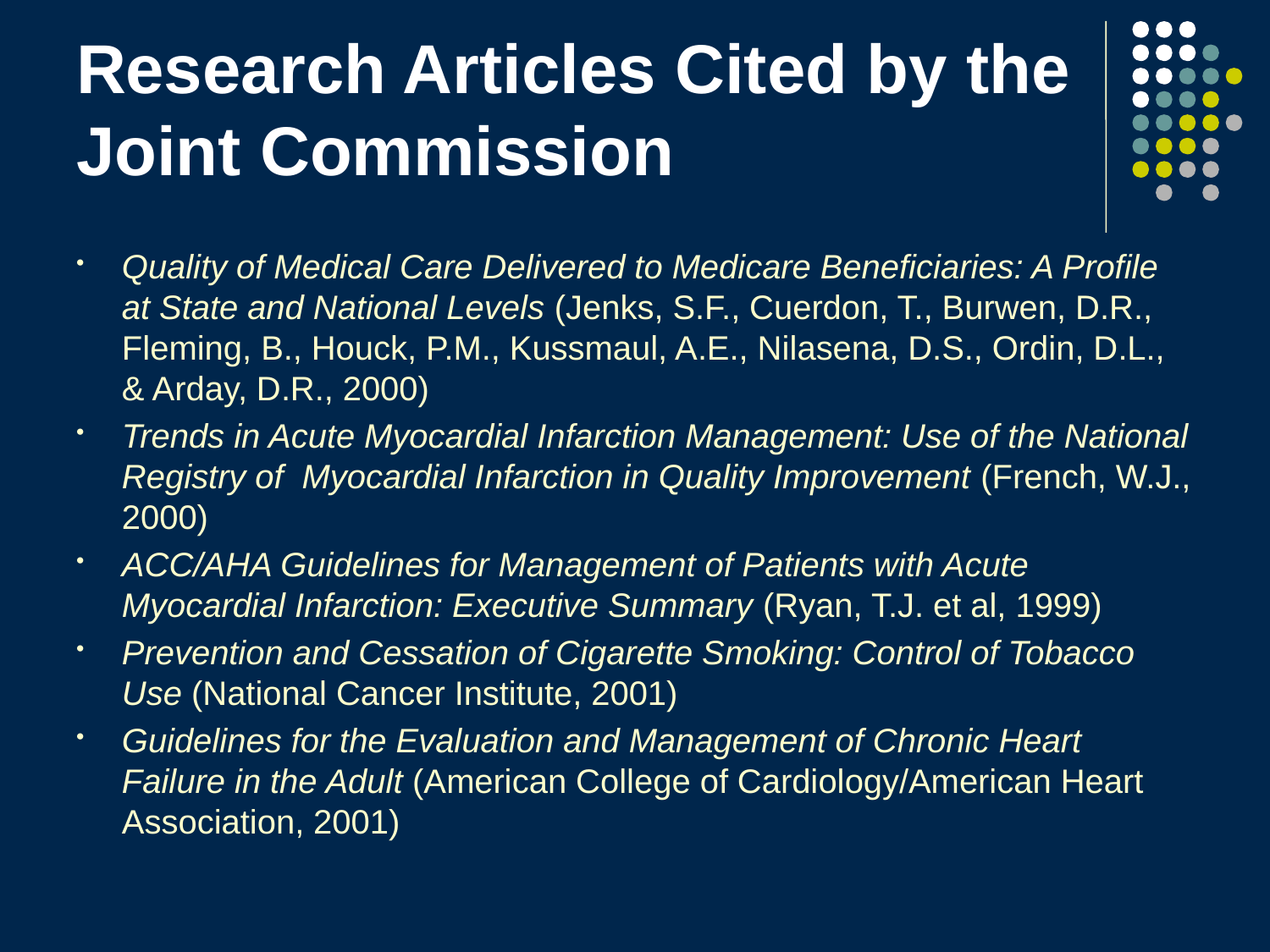

Research Articles Cited by the Joint Commission
Quality of Medical Care Delivered to Medicare Beneficiaries: A Profile at State and National Levels (Jenks, S.F., Cuerdon, T., Burwen, D.R., Fleming, B., Houck, P.M., Kussmaul, A.E., Nilasena, D.S., Ordin, D.L., & Arday, D.R., 2000)
Trends in Acute Myocardial Infarction Management: Use of the National Registry of  Myocardial Infarction in Quality Improvement (French, W.J., 2000)
ACC/AHA Guidelines for Management of Patients with Acute Myocardial Infarction: Executive Summary (Ryan, T.J. et al, 1999)
Prevention and Cessation of Cigarette Smoking: Control of Tobacco Use (National Cancer Institute, 2001)
Guidelines for the Evaluation and Management of Chronic Heart Failure in the Adult (American College of Cardiology/American Heart Association, 2001)